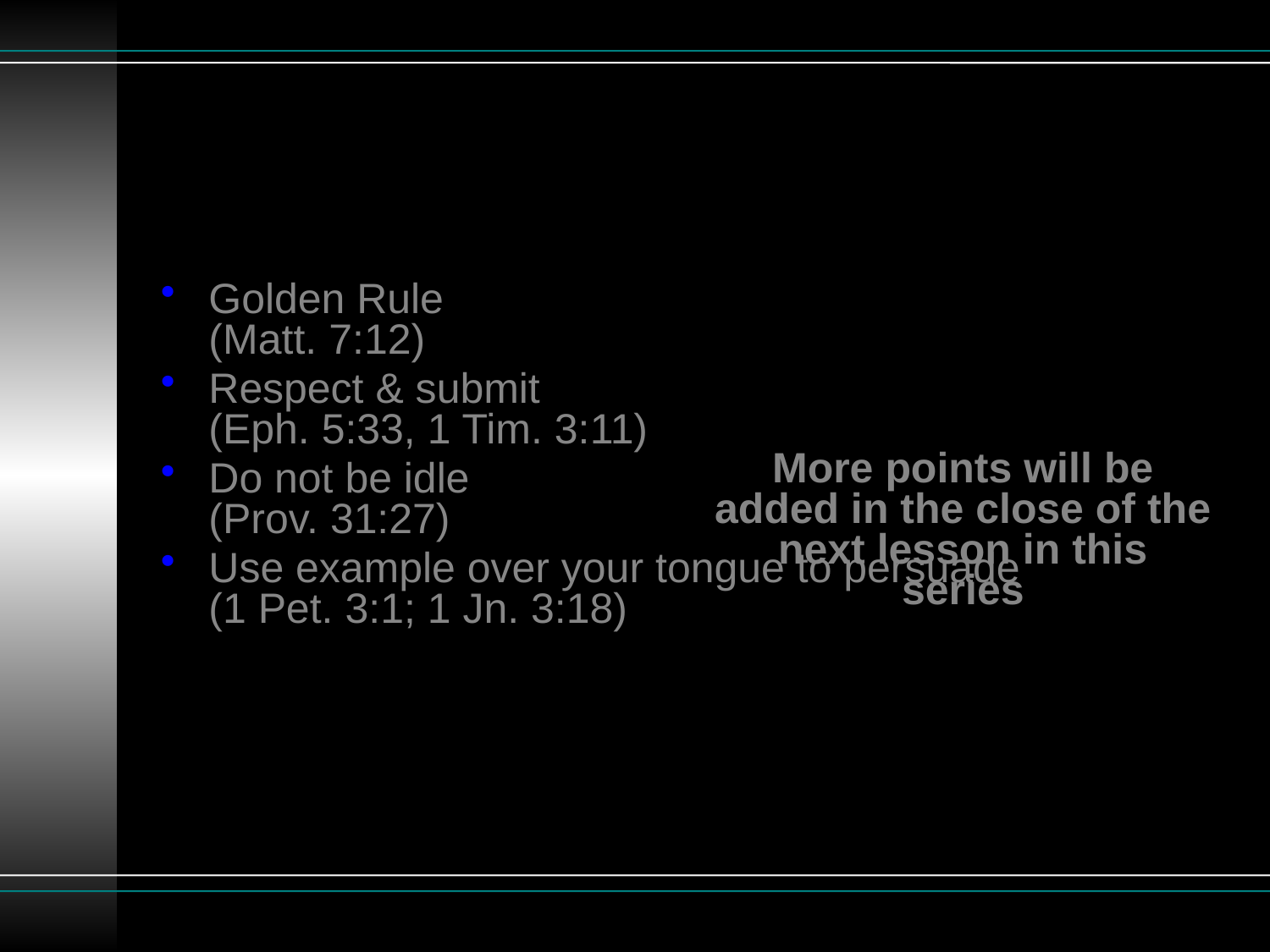

# Things We Ought To Do
Golden Rule
(Matt. 7:12)
Respect & submit
(Eph. 5:33, 1 Tim. 3:11)
Do not be idle
(Prov. 31:27)
Use example over your tongue to persuade
(1 Pet. 3:1; 1 Jn. 3:18)
More points will be added in the close of the next lesson in this series